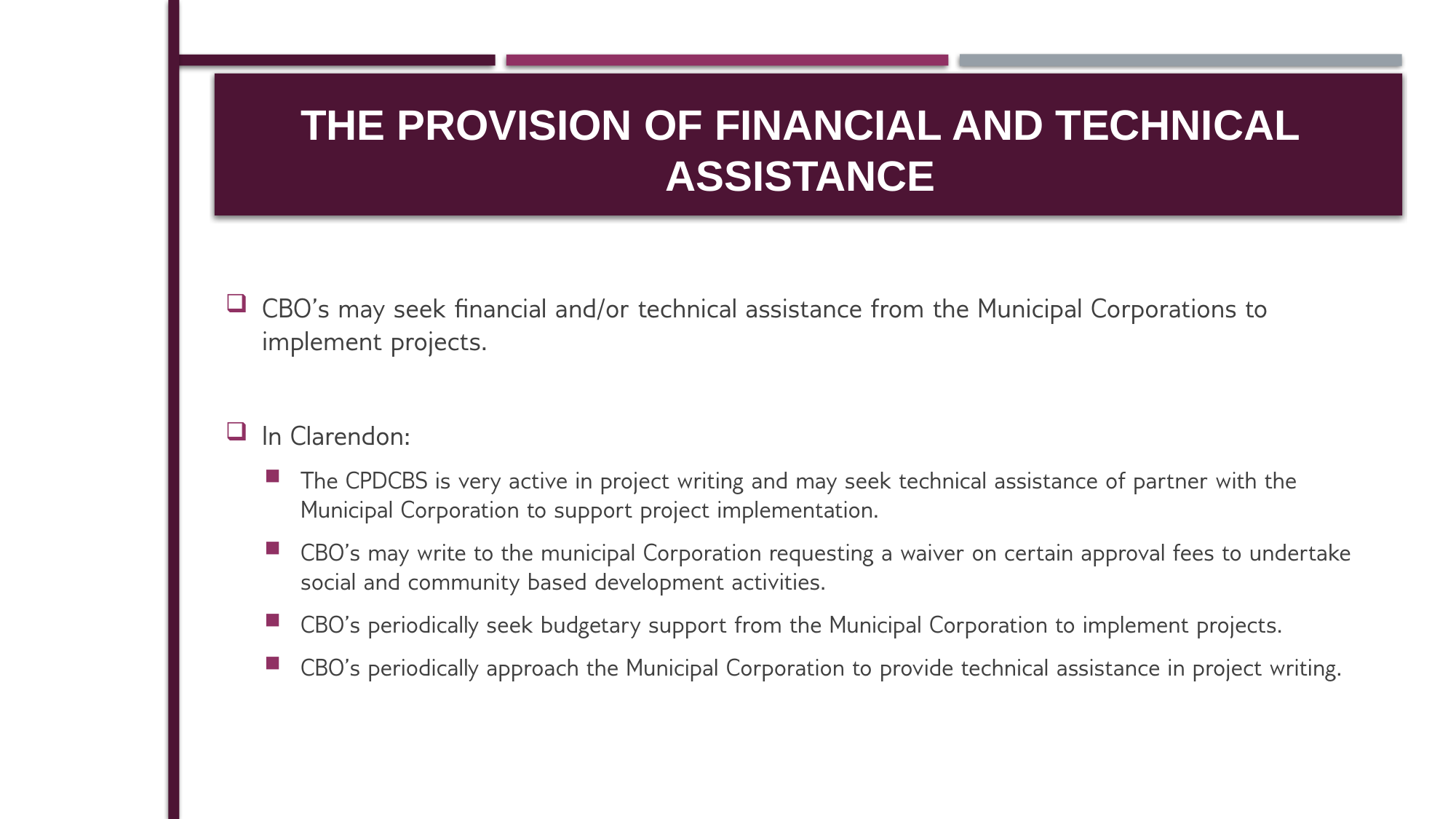

# The Provision of Financial and Technical Assistance
CBO’s may seek financial and/or technical assistance from the Municipal Corporations to implement projects.

In Clarendon:
The CPDCBS is very active in project writing and may seek technical assistance of partner with the Municipal Corporation to support project implementation.
CBO’s may write to the municipal Corporation requesting a waiver on certain approval fees to undertake social and community based development activities.
CBO’s periodically seek budgetary support from the Municipal Corporation to implement projects.
CBO’s periodically approach the Municipal Corporation to provide technical assistance in project writing.